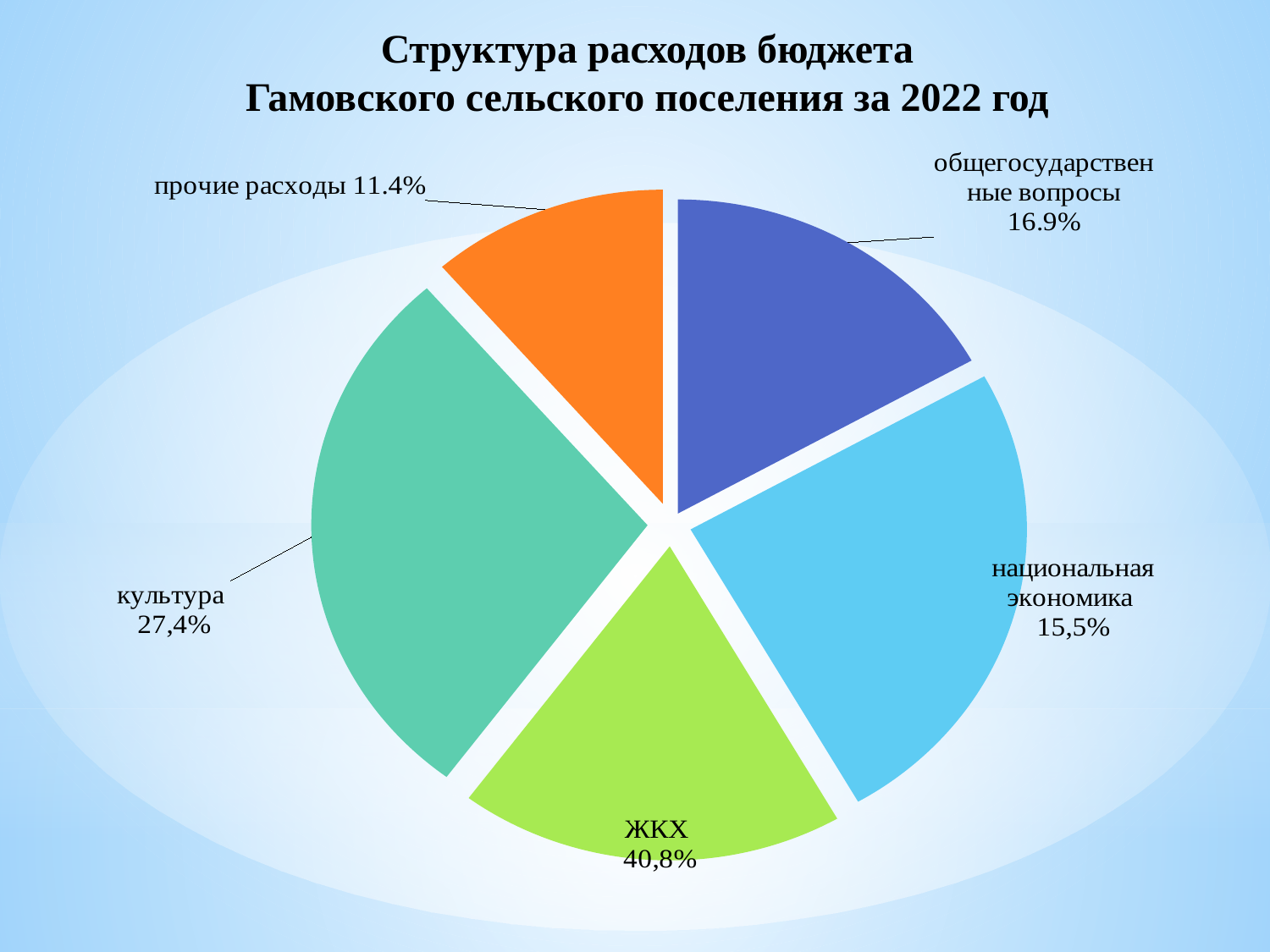

Структура расходов бюджета
Гамовского сельского поселения за 2022 год

### Chart

| Category | Продажи |
|---|---|
| общегосударственные вопросы | 0.169 |
| национальная экономика | 0.248 |
| ЖКХ | 0.185 |
| культура | 0.284 |
| прочие расходы | 0.114 |